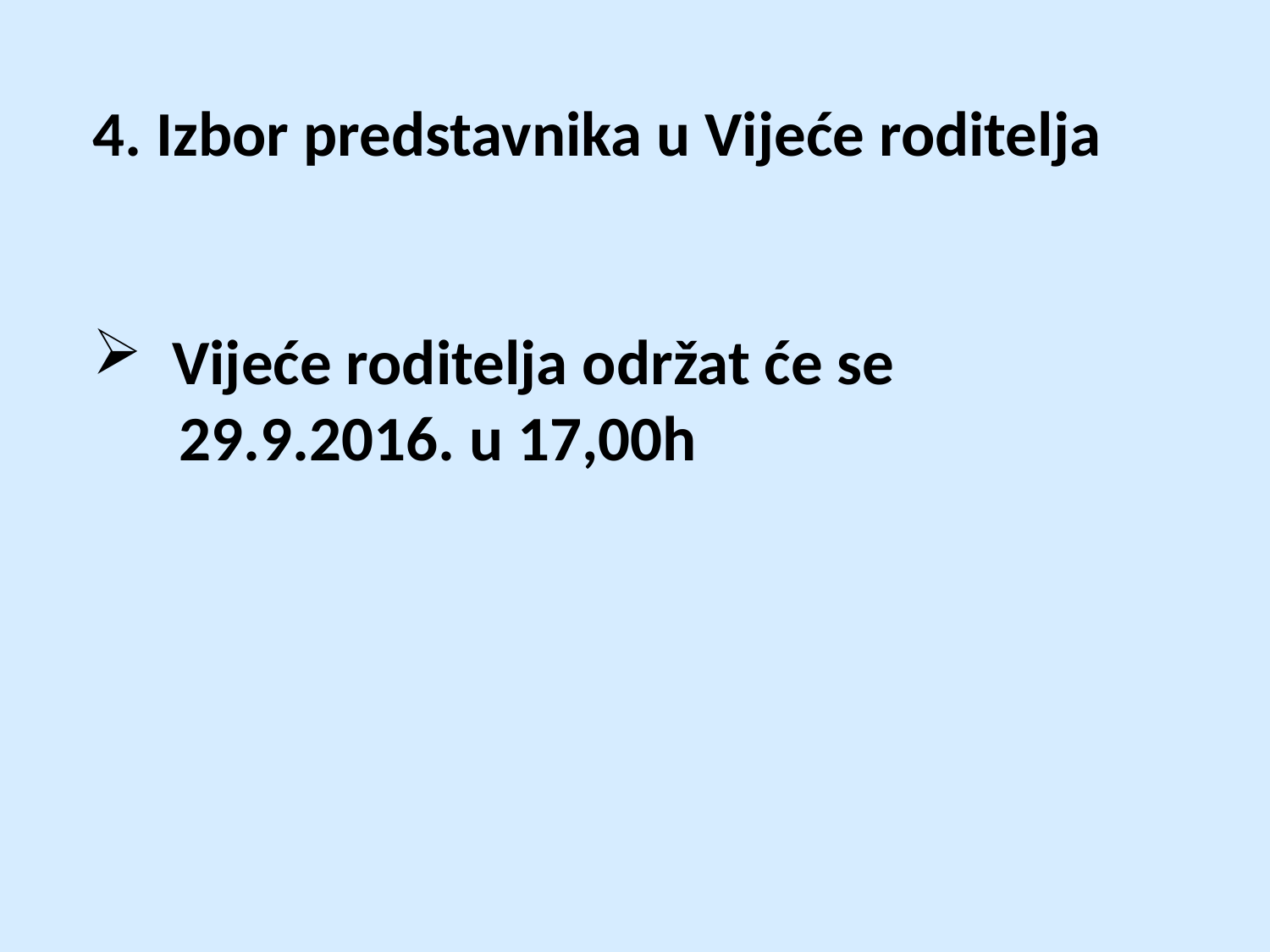

4. Izbor predstavnika u Vijeće roditelja

Vijeće roditelja održat će se
      29.9.2016. u 17,00h